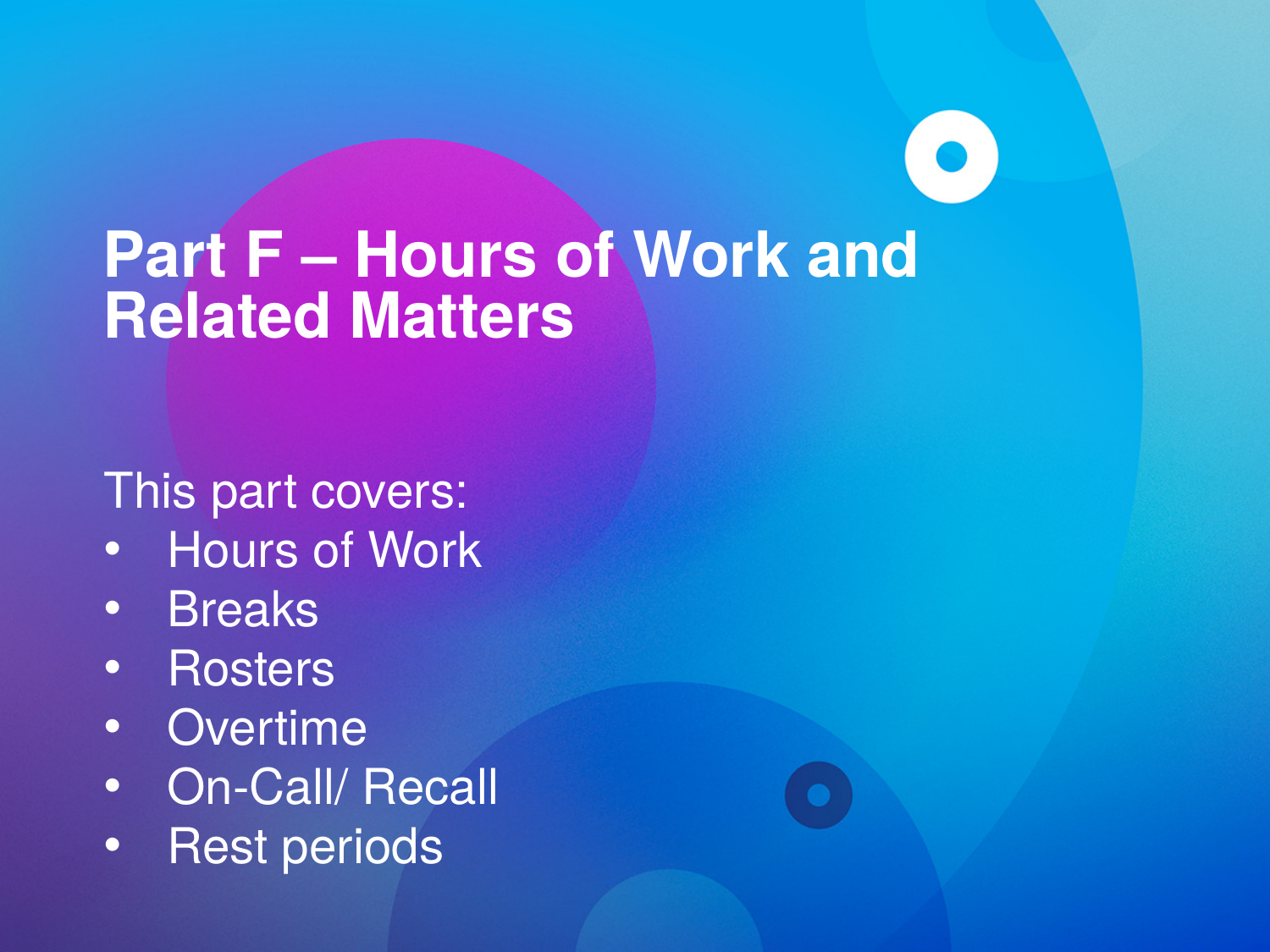

# Part F – Hours of Work and Related Matters
This part covers:
Hours of Work
Breaks
Rosters
Overtime
On-Call/ Recall
Rest periods